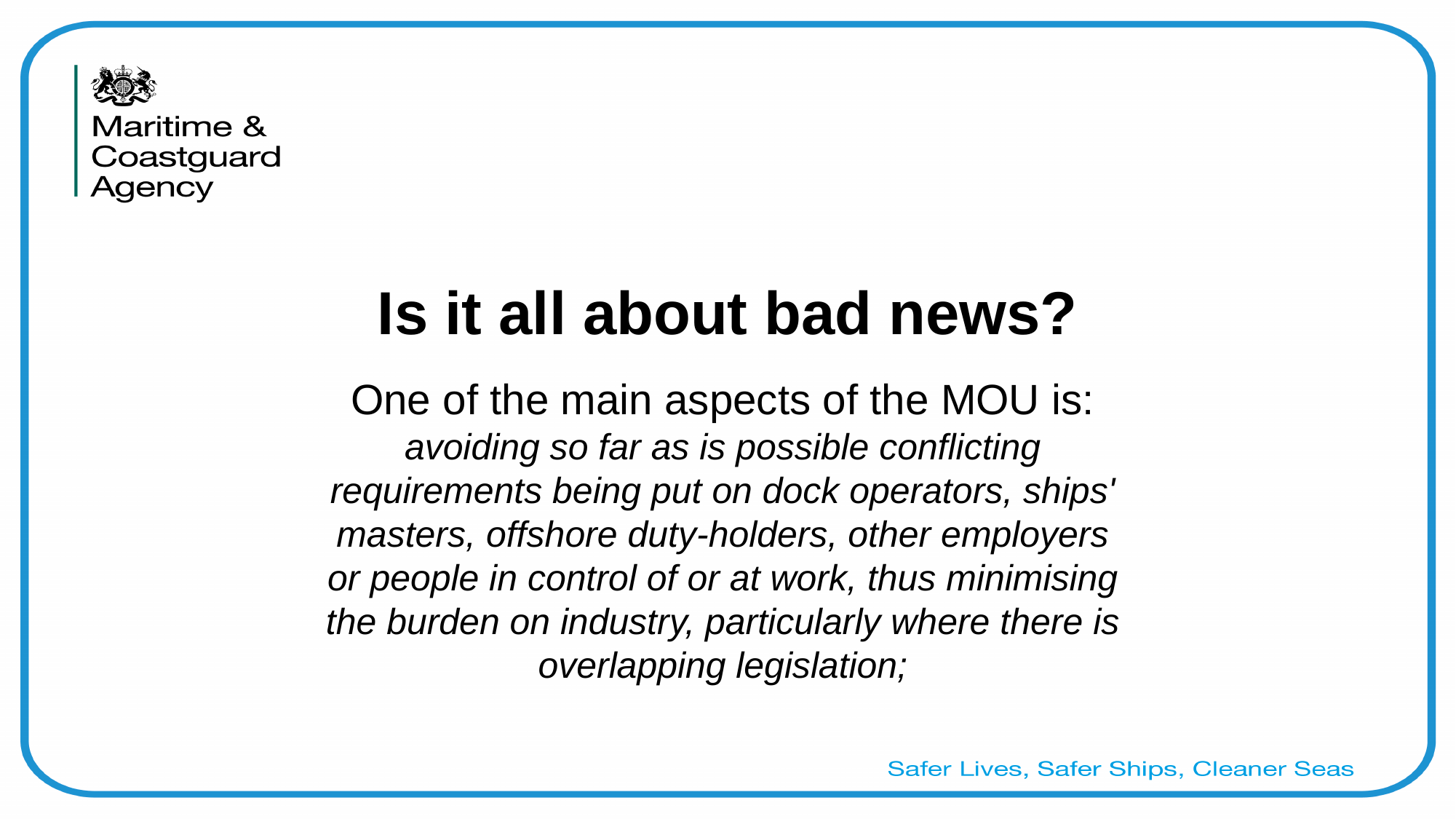

# Is it all about bad news?
One of the main aspects of the MOU is: avoiding so far as is possible conflicting requirements being put on dock operators, ships' masters, offshore duty-holders, other employers or people in control of or at work, thus minimising the burden on industry, particularly where there is overlapping legislation;